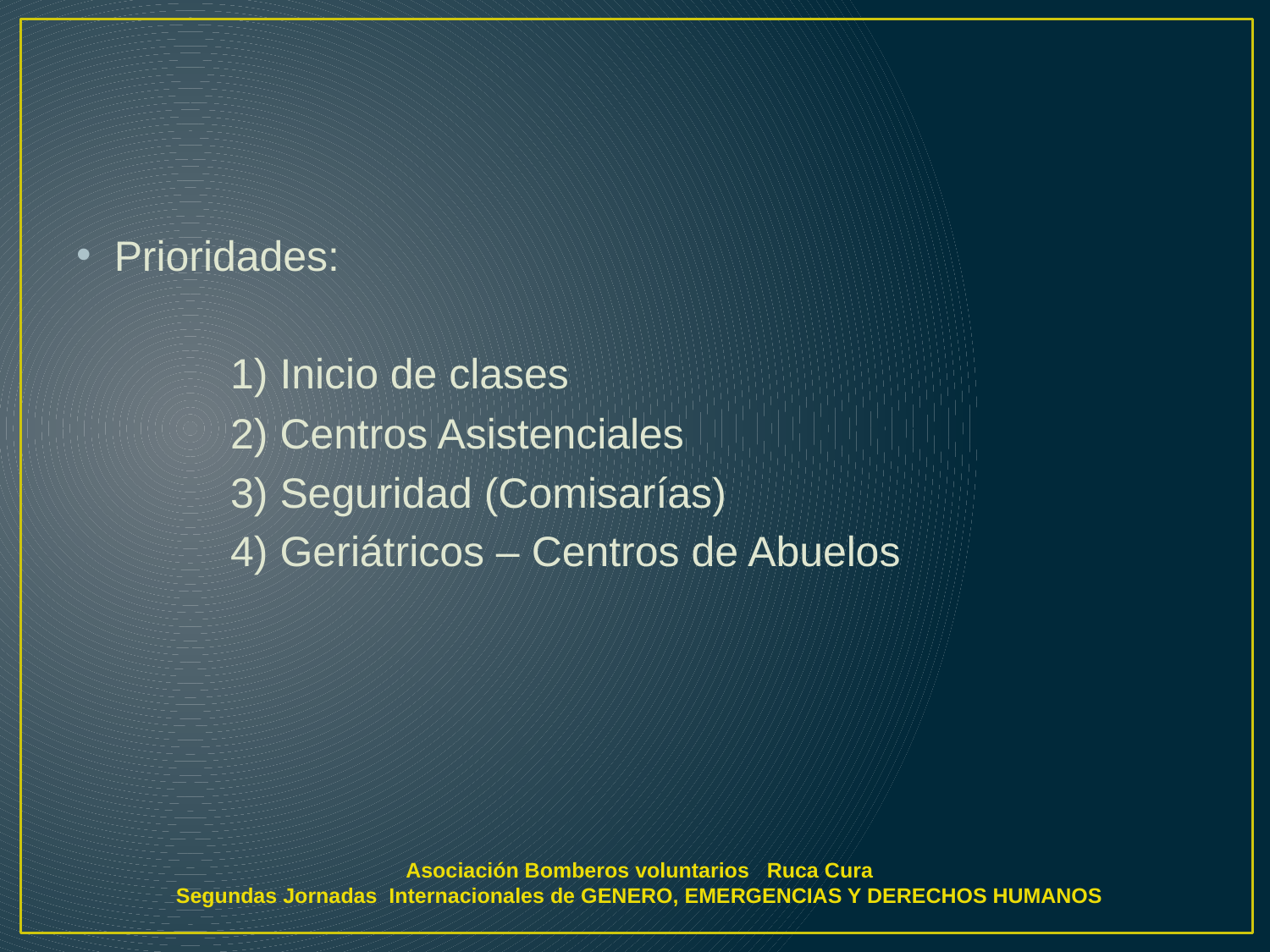

#
Prioridades:

             1) Inicio de clases
             2) Centros Asistenciales
             3) Seguridad (Comisarías)
             4) Geriátricos – Centros de Abuelos

Asociación Bomberos voluntarios   Ruca Cura
Segundas Jornadas  Internacionales de GENERO, EMERGENCIAS Y DERECHOS HUMANOS